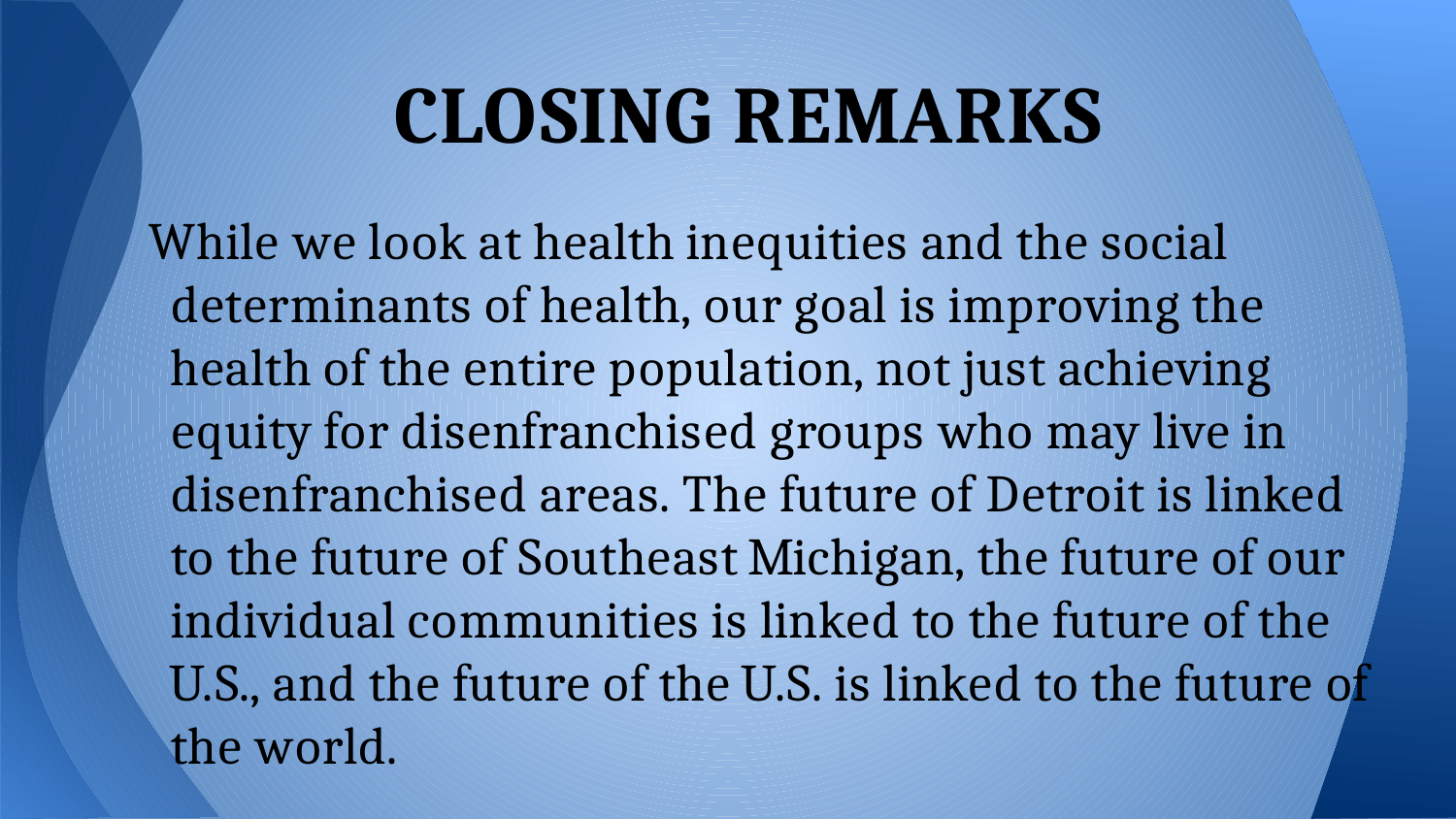

# CLOSING REMARKS
While we look at health inequities and the social determinants of health, our goal is improving the health of the entire population, not just achieving equity for disenfranchised groups who may live in disenfranchised areas. The future of Detroit is linked to the future of Southeast Michigan, the future of our individual communities is linked to the future of the U.S., and the future of the U.S. is linked to the future of the world.